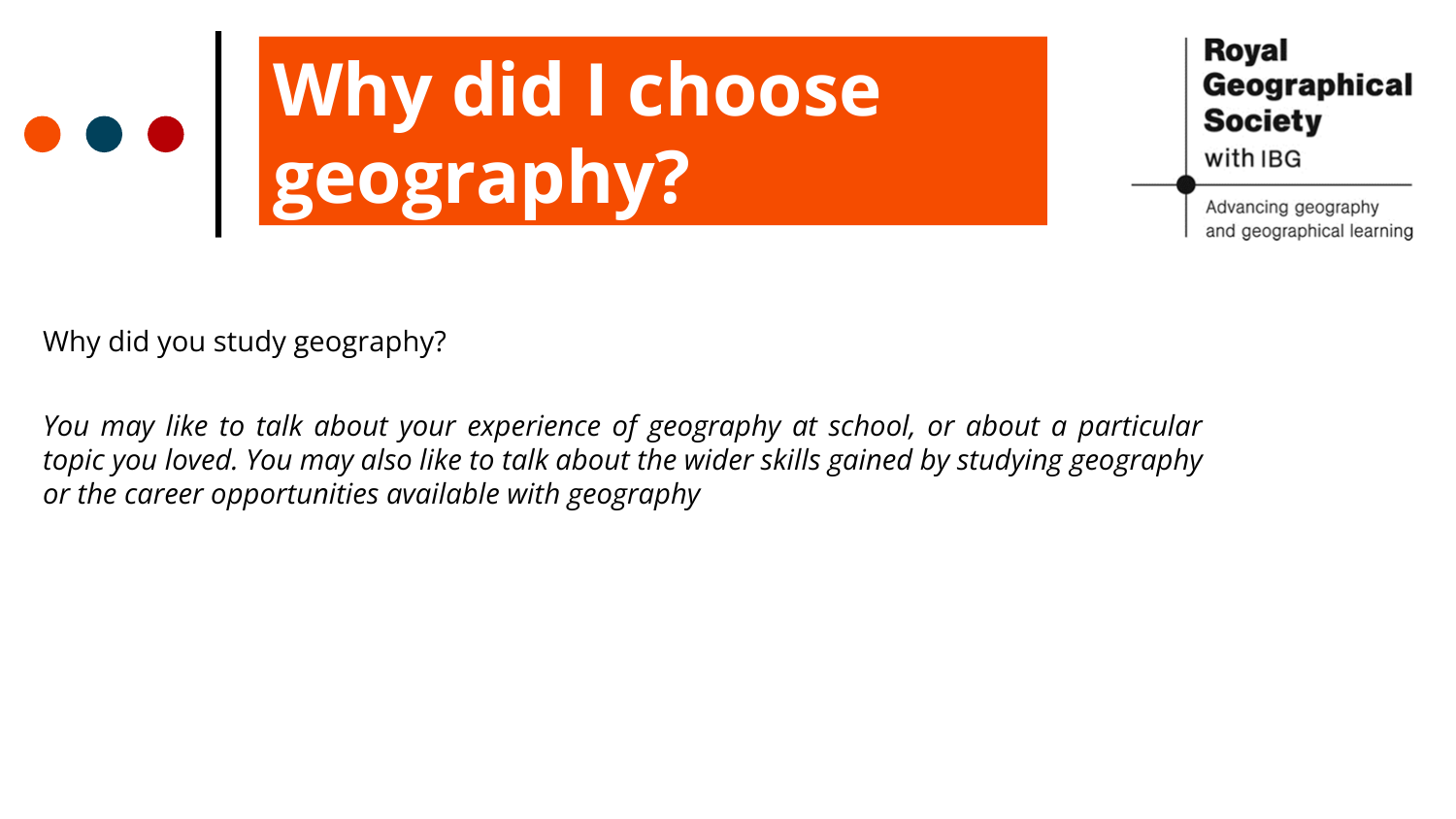

Why did I choose geography?
Why did you study geography?

You may like to talk about your experience of geography at school, or about a particular topic you loved. You may also like to talk about the wider skills gained by studying geography or the career opportunities available with geography